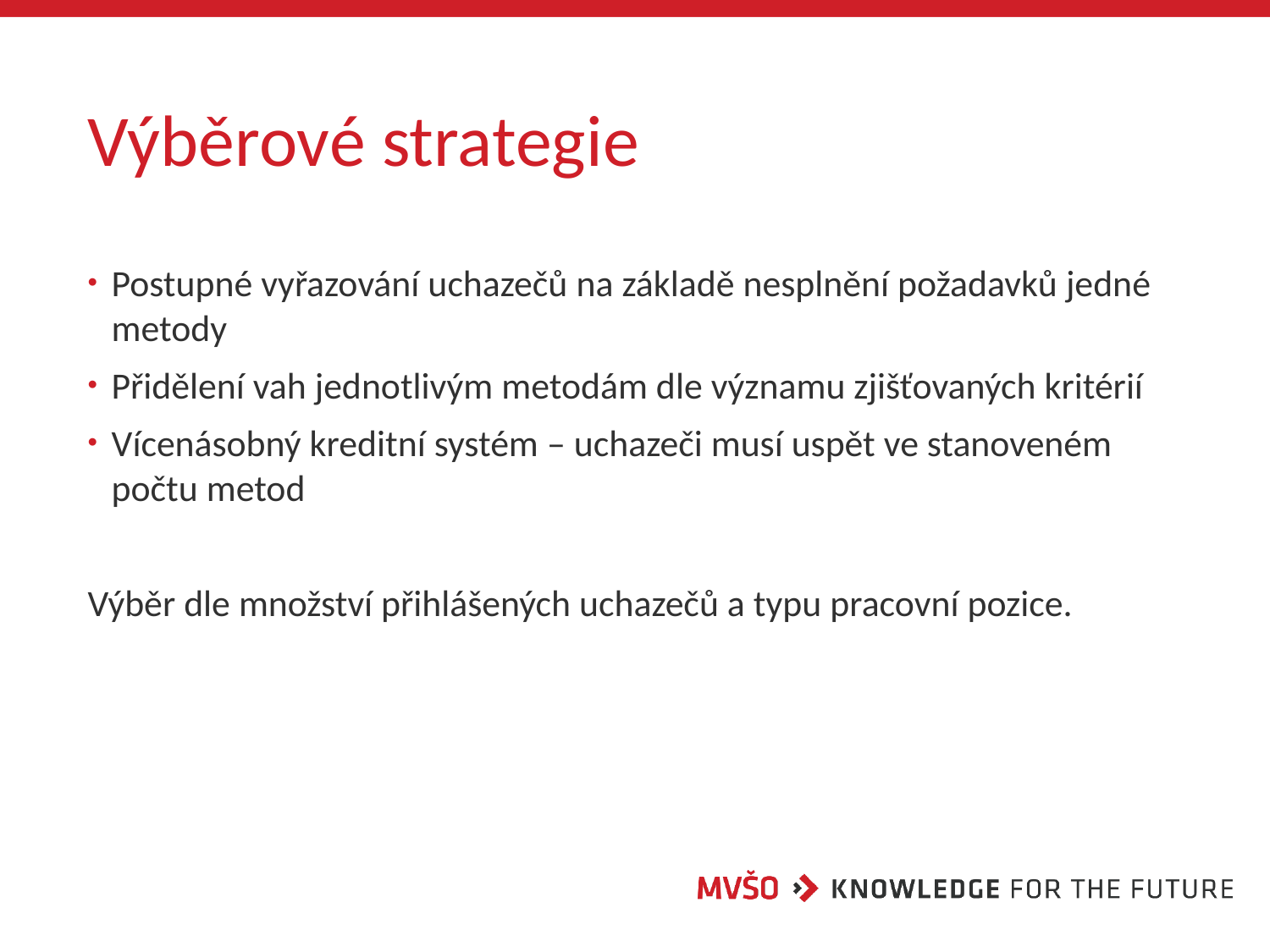

# Výběrové strategie
Postupné vyřazování uchazečů na základě nesplnění požadavků jedné metody
Přidělení vah jednotlivým metodám dle významu zjišťovaných kritérií
Vícenásobný kreditní systém – uchazeči musí uspět ve stanoveném počtu metod

Výběr dle množství přihlášených uchazečů a typu pracovní pozice.